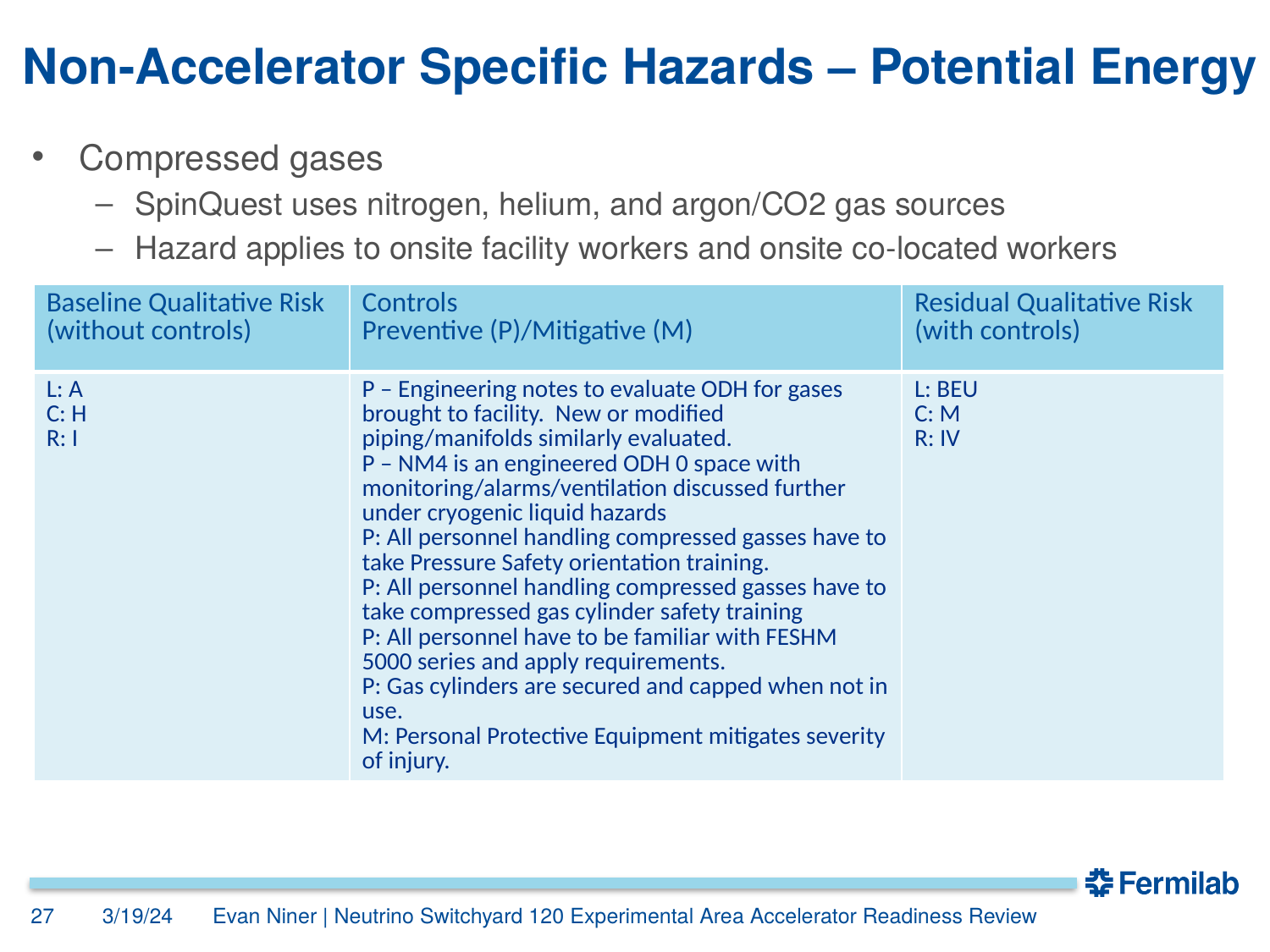

# Non-Accelerator Specific Hazards – Potential Energy
Compressed gases
SpinQuest uses nitrogen, helium, and argon/CO2 gas sources
Hazard applies to onsite facility workers and onsite co-located workers

| Baseline Qualitative Risk (without controls) | Controls Preventive (P)/Mitigative (M) | Residual Qualitative Risk (with controls) |
| --- | --- | --- |
| L: A C: H R: I | P – Engineering notes to evaluate ODH for gases brought to facility. New or modified piping/manifolds similarly evaluated. P – NM4 is an engineered ODH 0 space with monitoring/alarms/ventilation discussed further under cryogenic liquid hazards P: All personnel handling compressed gasses have to take Pressure Safety orientation training.   P: All personnel handling compressed gasses have to take compressed gas cylinder safety training P: All personnel have to be familiar with FESHM 5000 series and apply requirements.   P: Gas cylinders are secured and capped when not in use.   M: Personal Protective Equipment mitigates severity of injury. | L: BEU C: M R: IV |
27
3/19/24
Evan Niner | Neutrino Switchyard 120 Experimental Area Accelerator Readiness Review